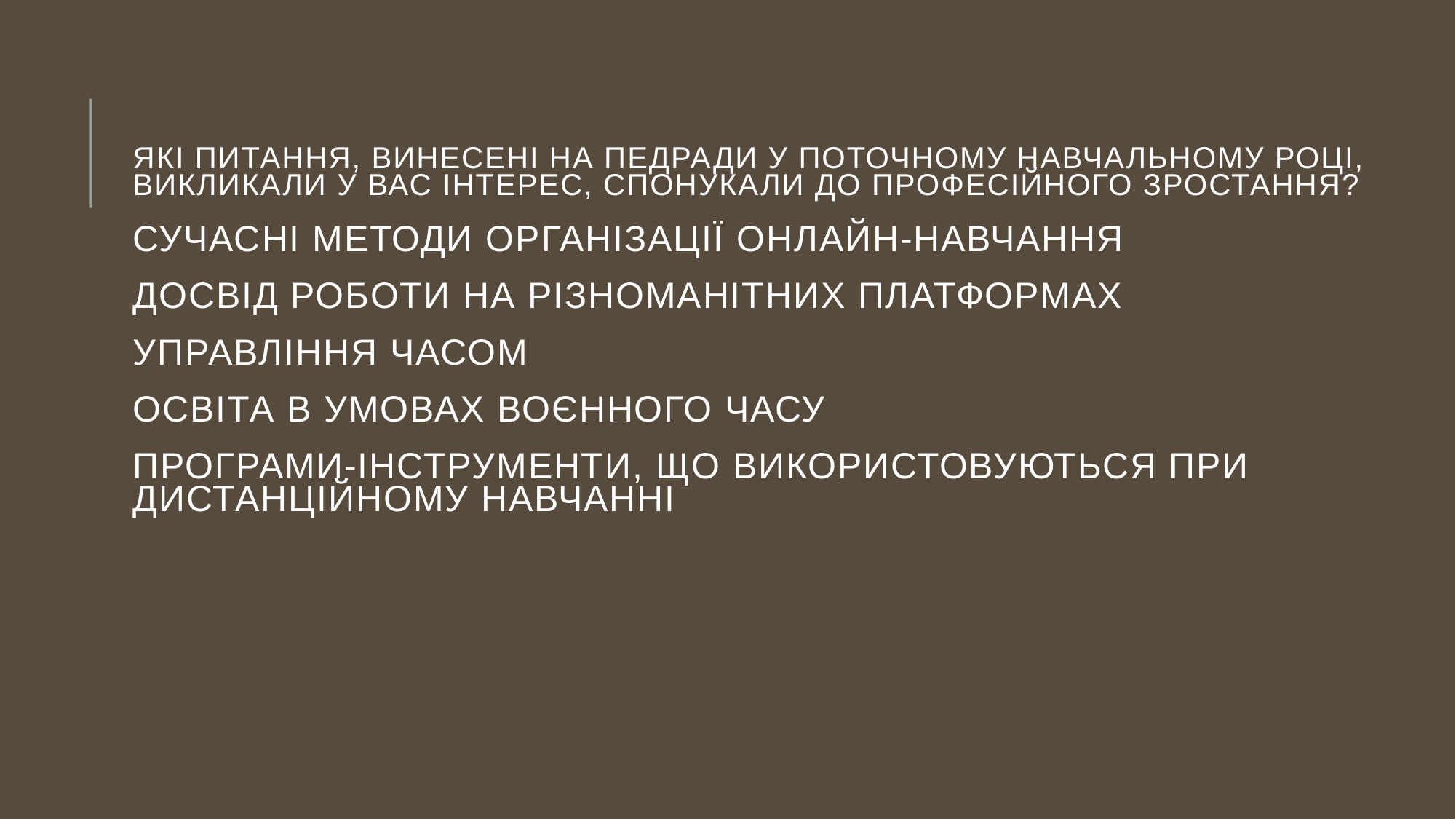

Які питання, винесені на педради у поточному навчальному році, викликали у Вас інтерес, спонукали до професійного зростання?
Сучасні методи організації онлайн-навчання
досвід роботи на різноманітних платформах
управління часом
Освіта в умовах воєнного часу
програми-інструменти, що використовуються при дистанційному навчанні